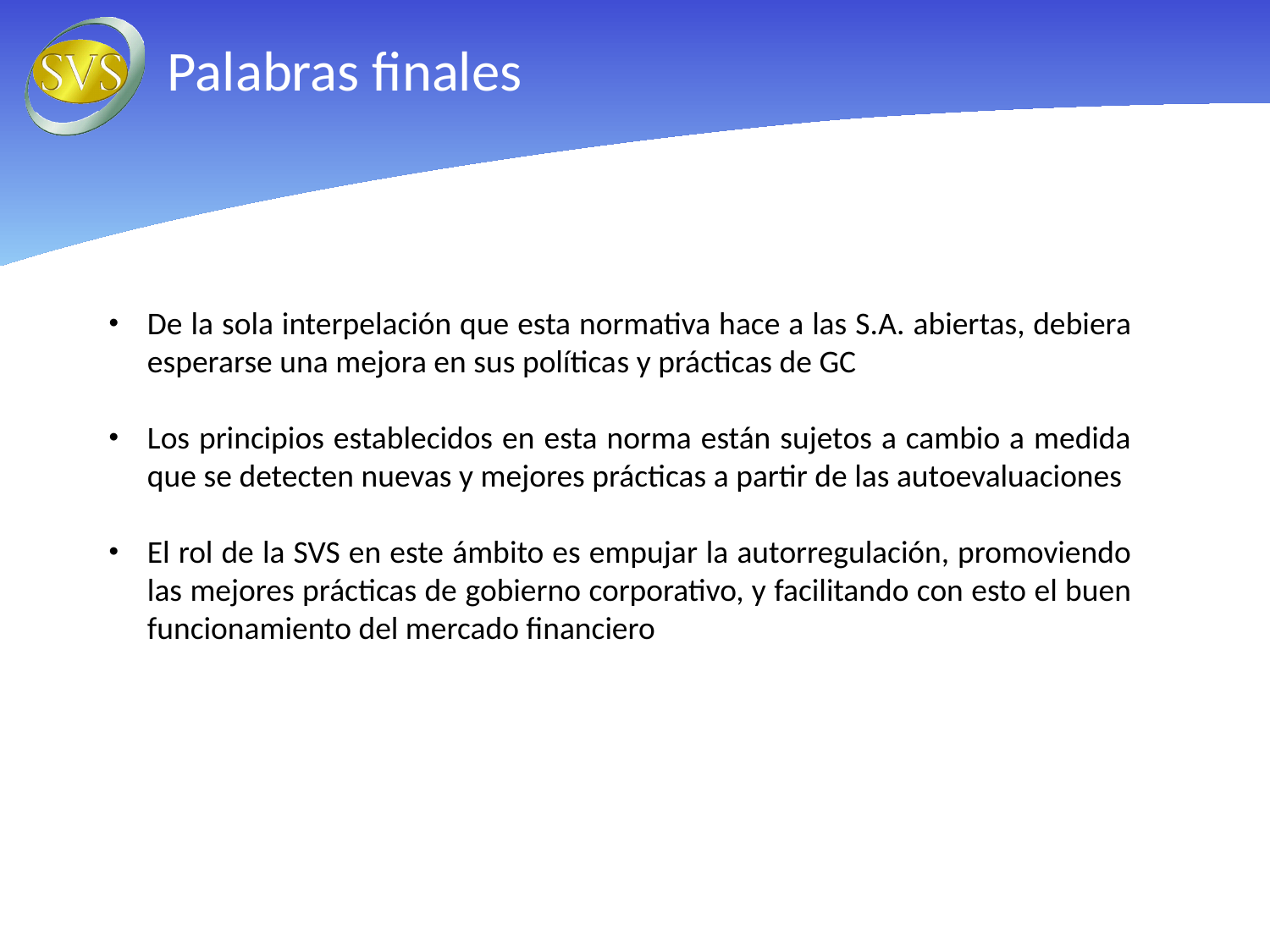

Palabras finales
De la sola interpelación que esta normativa hace a las S.A. abiertas, debiera esperarse una mejora en sus políticas y prácticas de GC

Los principios establecidos en esta norma están sujetos a cambio a medida que se detecten nuevas y mejores prácticas a partir de las autoevaluaciones

El rol de la SVS en este ámbito es empujar la autorregulación, promoviendo las mejores prácticas de gobierno corporativo, y facilitando con esto el buen funcionamiento del mercado financiero